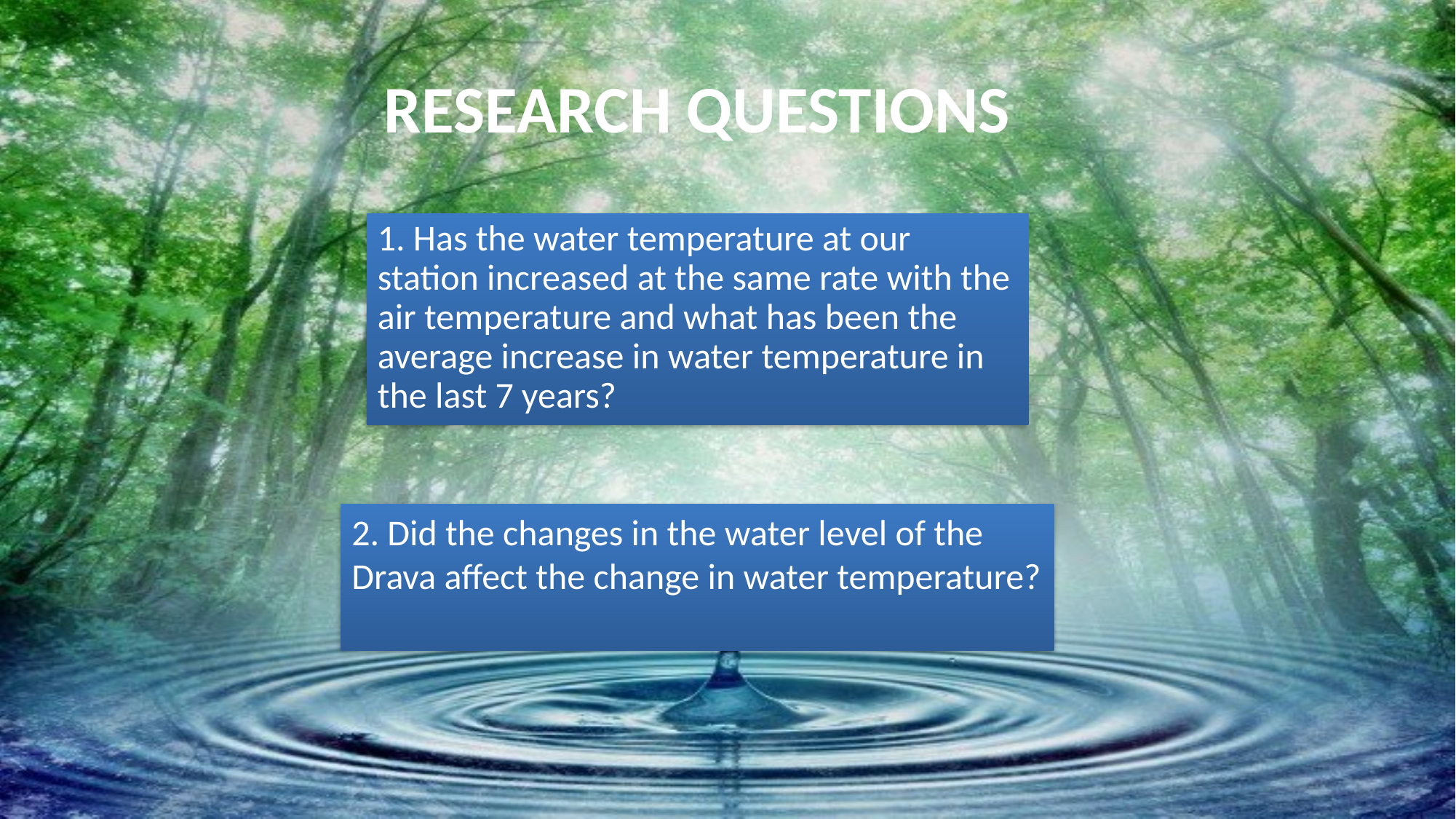

# RESEARCH QUESTIONS
1. Has the water temperature at our station increased at the same rate with the air temperature and what has been the average increase in water temperature in the last 7 years?
2. Did the changes in the water level of the Drava affect the change in water temperature?